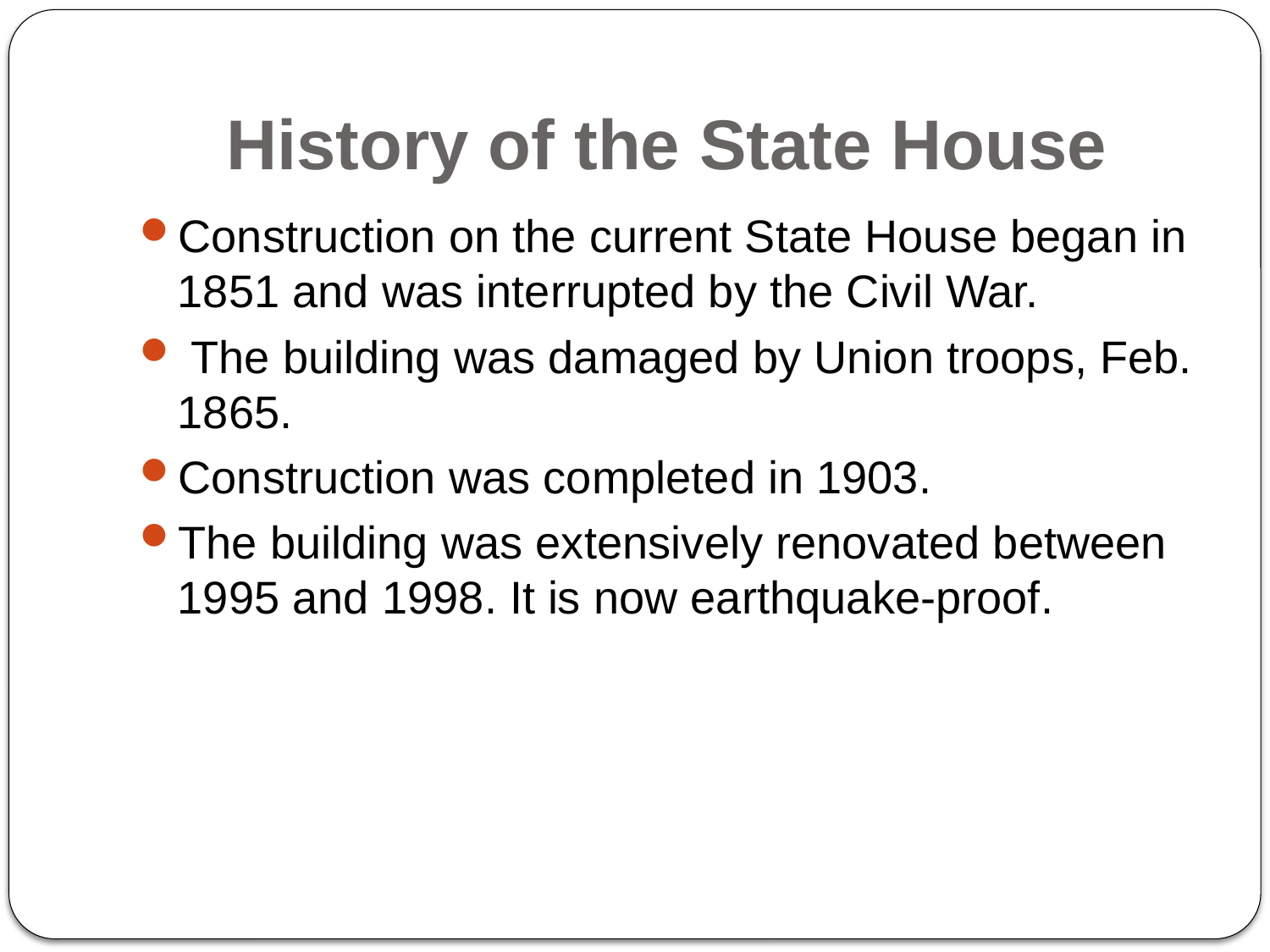

# History of the State House
Construction on the current State House began in 1851 and was interrupted by the Civil War.
 The building was damaged by Union troops, Feb. 1865.
Construction was completed in 1903.
The building was extensively renovated between 1995 and 1998. It is now earthquake-proof.